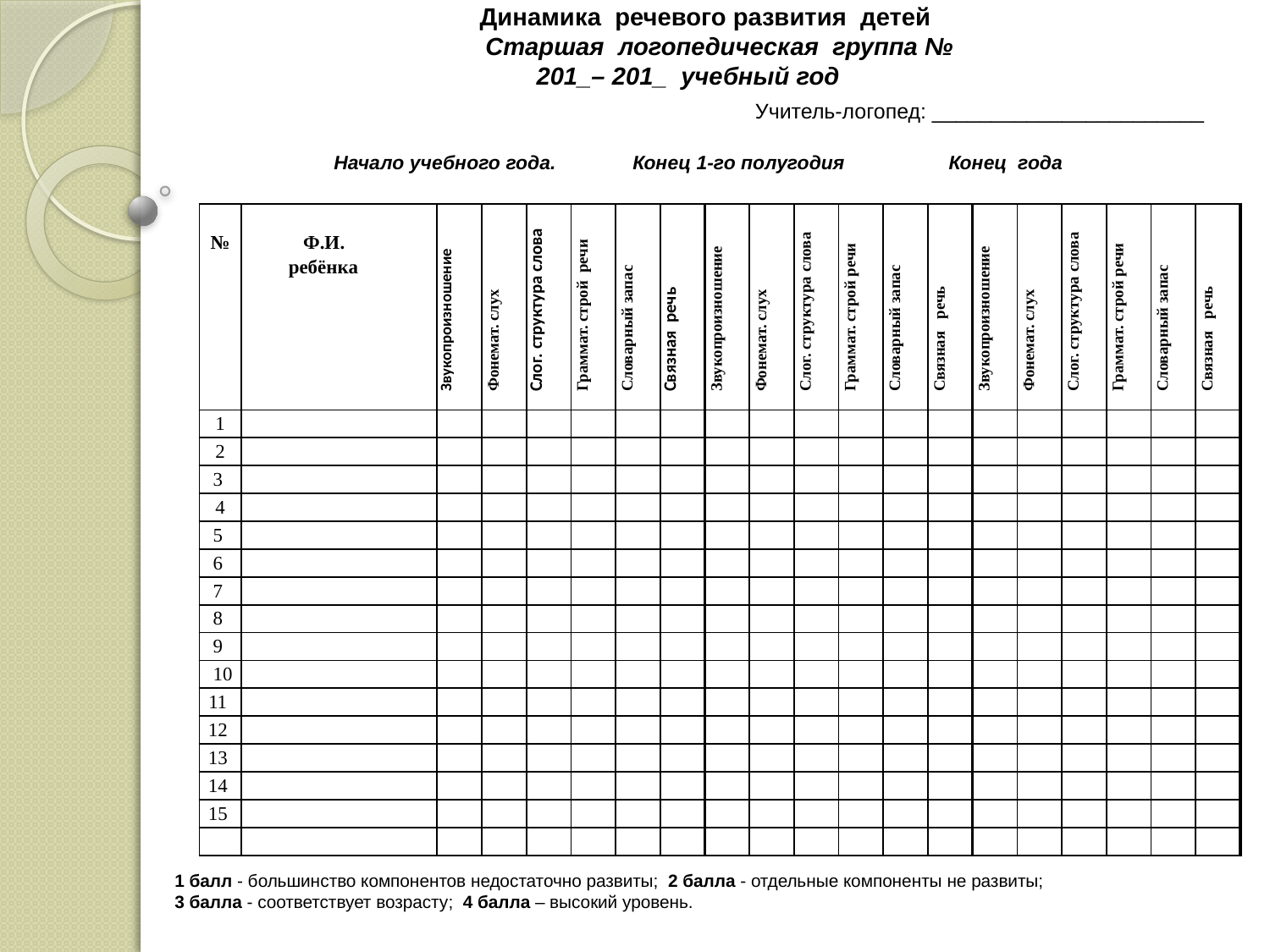

Динамика  речевого развития  детей
 Старшая  логопедическая  группа №
 201_– 201_  учебный год

                                                                                        Учитель-логопед: _______________________

                              Начало учебного года.              Конец 1-го полугодия                   Конец  года
| № | Ф.И. ребёнка | Звукопроизношение | Фонемат. слух | Слог. структура слова | Граммат. строй речи | Словарный запас | Связная речь | Звукопроизношение | Фонемат. слух | Слог. структура слова | Граммат. строй речи | Словарный запас | Связная речь | Звукопроизношение | Фонемат. слух | Слог. структура слова | Граммат. строй речи | Словарный запас | Связная речь |
| --- | --- | --- | --- | --- | --- | --- | --- | --- | --- | --- | --- | --- | --- | --- | --- | --- | --- | --- | --- |
| 1 |  |  |  |  |  |  |  |  |  |  |  |  |  |  |  |  |  |  |  |
| 2 |  |  |  |  |  |  |  |  |  |  |  |  |  |  |  |  |  |  |  |
| 3 |  |  |  |  |  |  |  |  |  |  |  |  |  |  |  |  |  |  |  |
| 4 |  |  |  |  |  |  |  |  |  |  |  |  |  |  |  |  |  |  |  |
| 5 |  |  |  |  |  |  |  |  |  |  |  |  |  |  |  |  |  |  |  |
| 6 |  |  |  |  |  |  |  |  |  |  |  |  |  |  |  |  |  |  |  |
| 7 |  |  |  |  |  |  |  |  |  |  |  |  |  |  |  |  |  |  |  |
| 8 |  |  |  |  |  |  |  |  |  |  |  |  |  |  |  |  |  |  |  |
| 9 |  |  |  |  |  |  |  |  |  |  |  |  |  |  |  |  |  |  |  |
| 10 |  |  |  |  |  |  |  |  |  |  |  |  |  |  |  |  |  |  |  |
| 11 |  |  |  |  |  |  |  |  |  |  |  |  |  |  |  |  |  |  |  |
| 12 |  |  |  |  |  |  |  |  |  |  |  |  |  |  |  |  |  |  |  |
| 13 |  |  |  |  |  |  |  |  |  |  |  |  |  |  |  |  |  |  |  |
| 14 |  |  |  |  |  |  |  |  |  |  |  |  |  |  |  |  |  |  |  |
| 15 |  |  |  |  |  |  |  |  |  |  |  |  |  |  |  |  |  |  |  |
|  |  |  |  |  |  |  |  |  |  |  |  |  |  |  |  |  |  |  |  |
1 балл - большинство компонентов недостаточно развиты;  2 балла - отдельные компоненты не развиты;
3 балла - соответствует возрасту;  4 балла – высокий уровень.